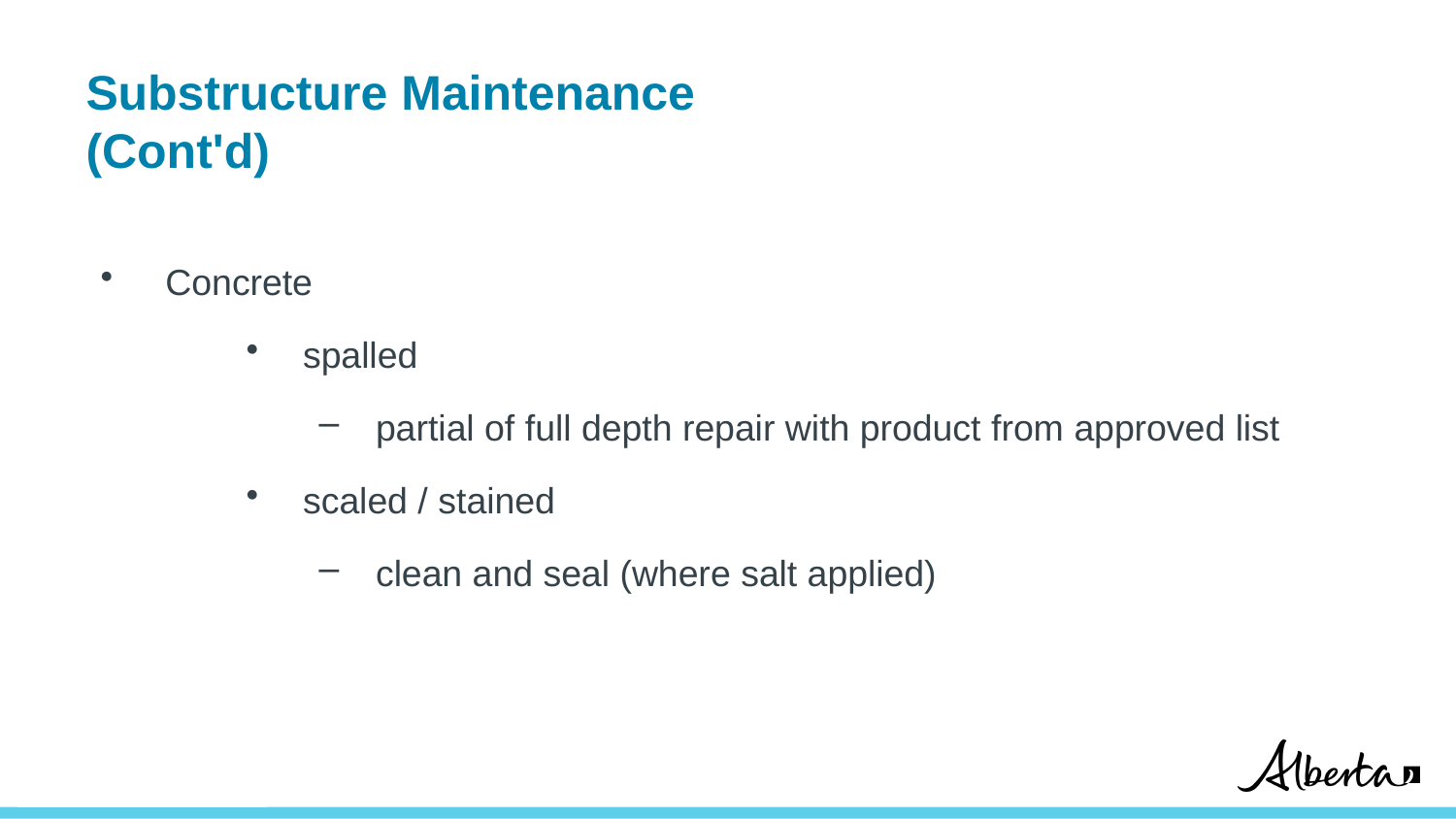

# Substructure Maintenance (Cont'd)

 Concrete
  spalled
  partial of full depth repair with product from approved list
  scaled / stained
  clean and seal (where salt applied)